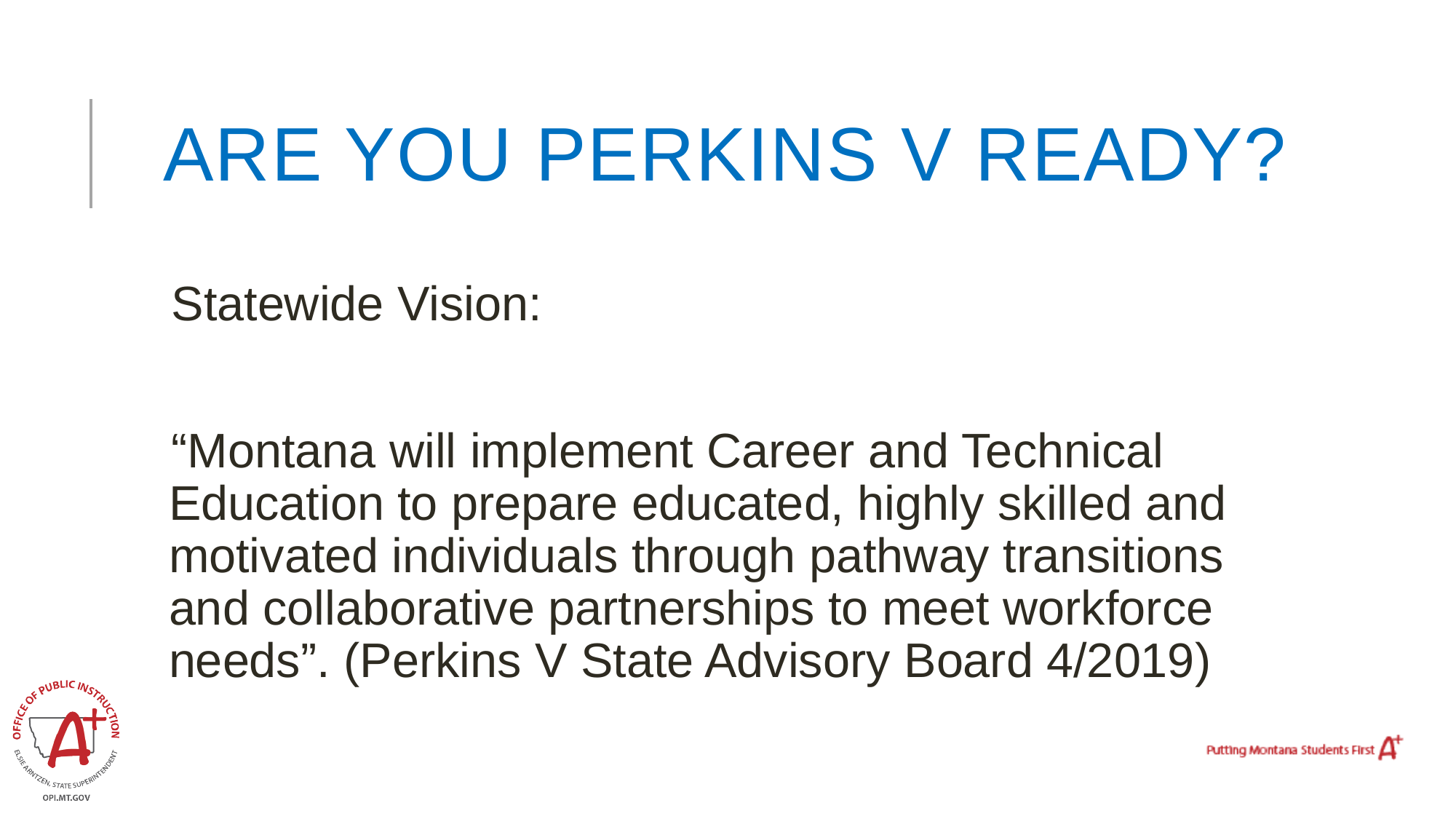

# ARE you Perkins v ready?
Statewide Vision:

“Montana will implement Career and Technical Education to prepare educated, highly skilled and motivated individuals through pathway transitions and collaborative partnerships to meet workforce needs”. (Perkins V State Advisory Board 4/2019)